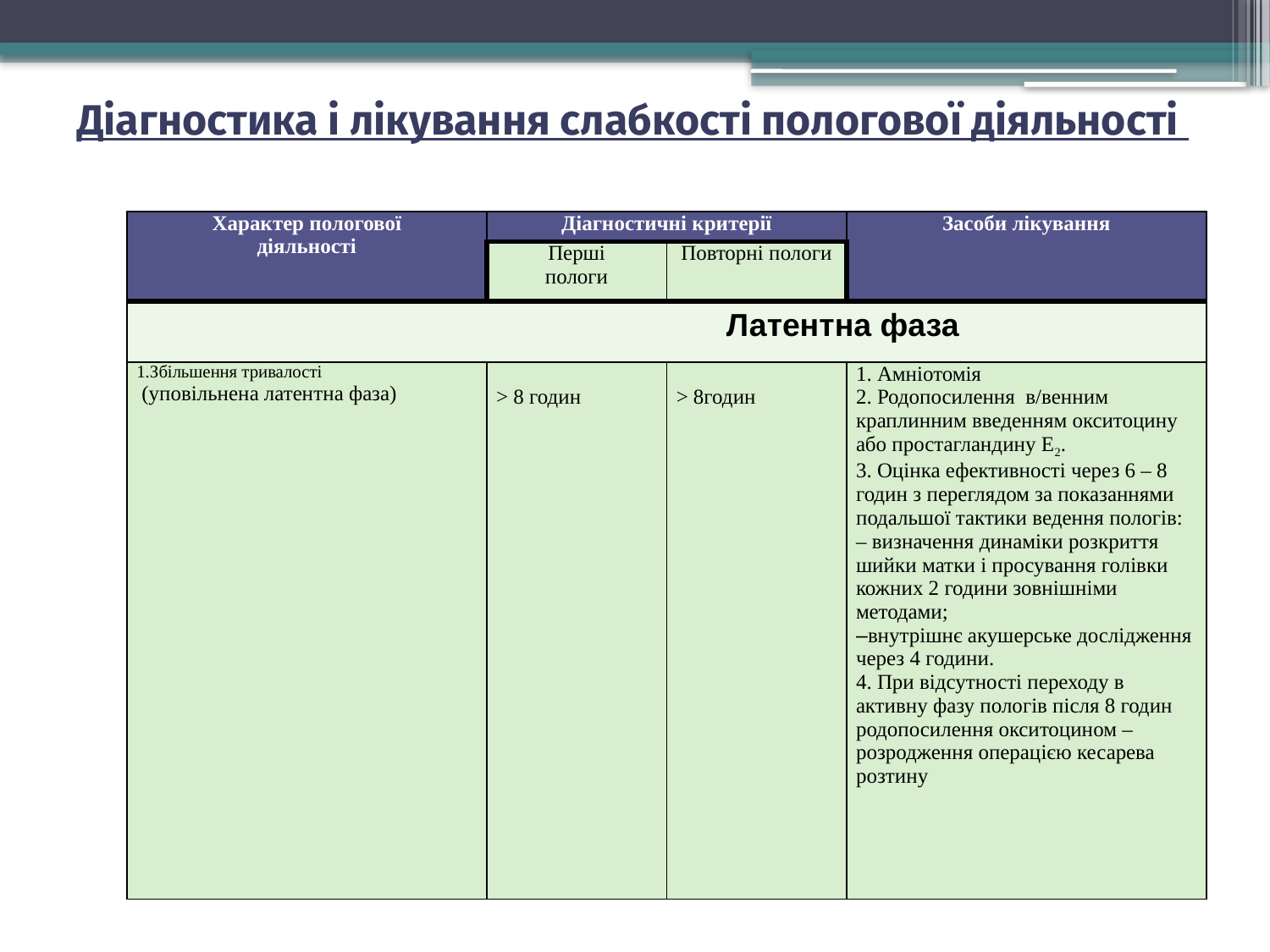

# Діагностика і лікування слабкості пологової діяльності
| Характер пологової діяльності | Діагностичні критерії |  | Засоби лікування |
| --- | --- | --- | --- |
|  | Перші пологи | Повторні пологи |  |
| Латентна фаза |  |  |  |
| 1.Збільшення тривалості (уповільнена латентна фаза) | > 8 годин | > 8годин | 1. Амніотомія 2. Родопосилення в/венним краплинним введенням окситоцину або простагландину Е2. 3. Оцінка ефективності через 6 – 8 годин з переглядом за показаннями подальшої тактики ведення пологів: – визначення динаміки розкриття шийки матки і просування голівки кожних 2 години зовнішніми методами; внутрішнє акушерське дослідження через 4 години. 4. При відсутності переходу в активну фазу пологів після 8 годин родопосилення окситоцином – розродження операцією кесарева розтину |